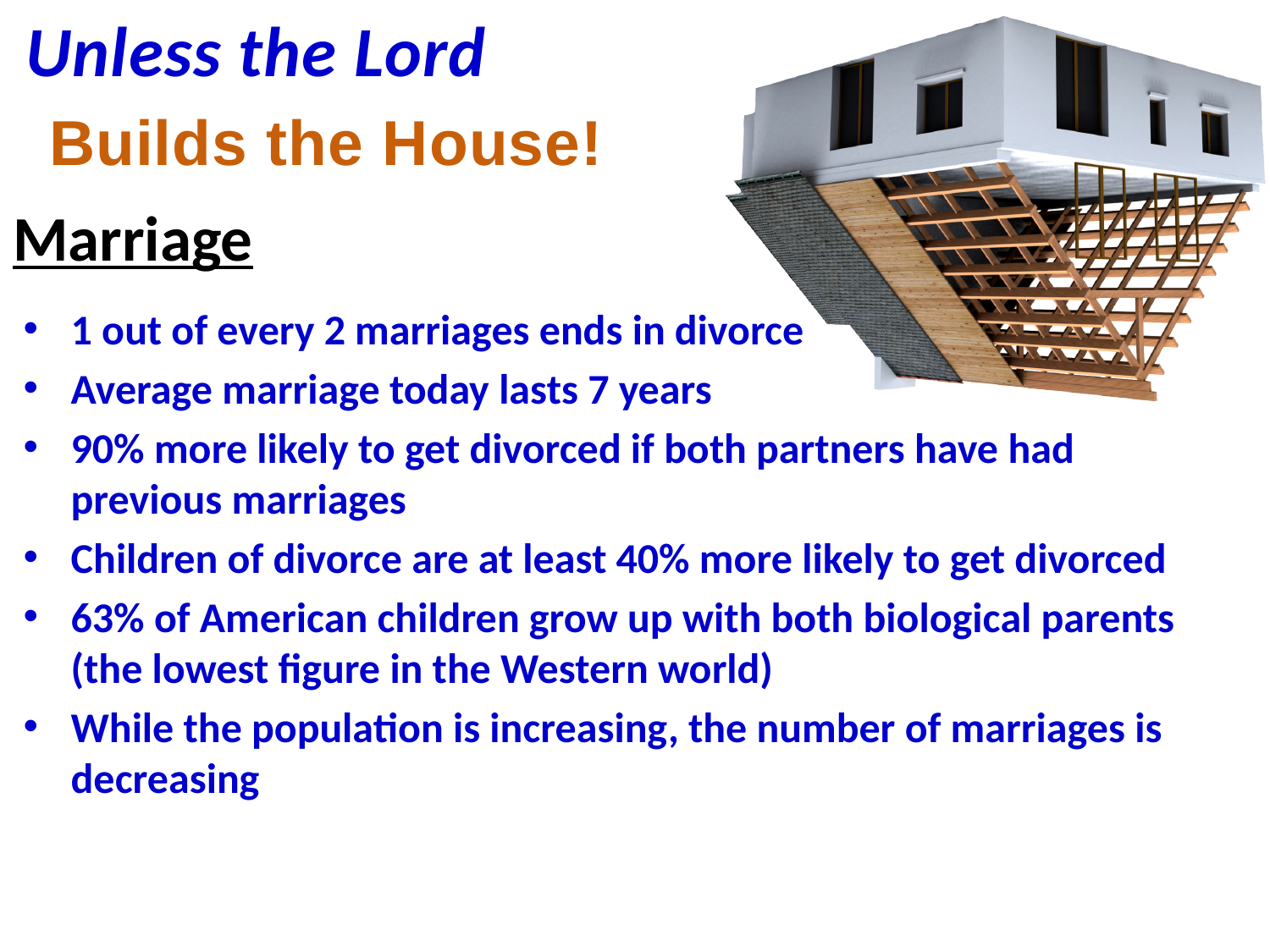

Unless the Lord
Builds the House!
# Marriage
1 out of every 2 marriages ends in divorce
Average marriage today lasts 7 years
90% more likely to get divorced if both partners have had previous marriages
Children of divorce are at least 40% more likely to get divorced
63% of American children grow up with both biological parents (the lowest figure in the Western world)
While the population is increasing, the number of marriages is decreasing